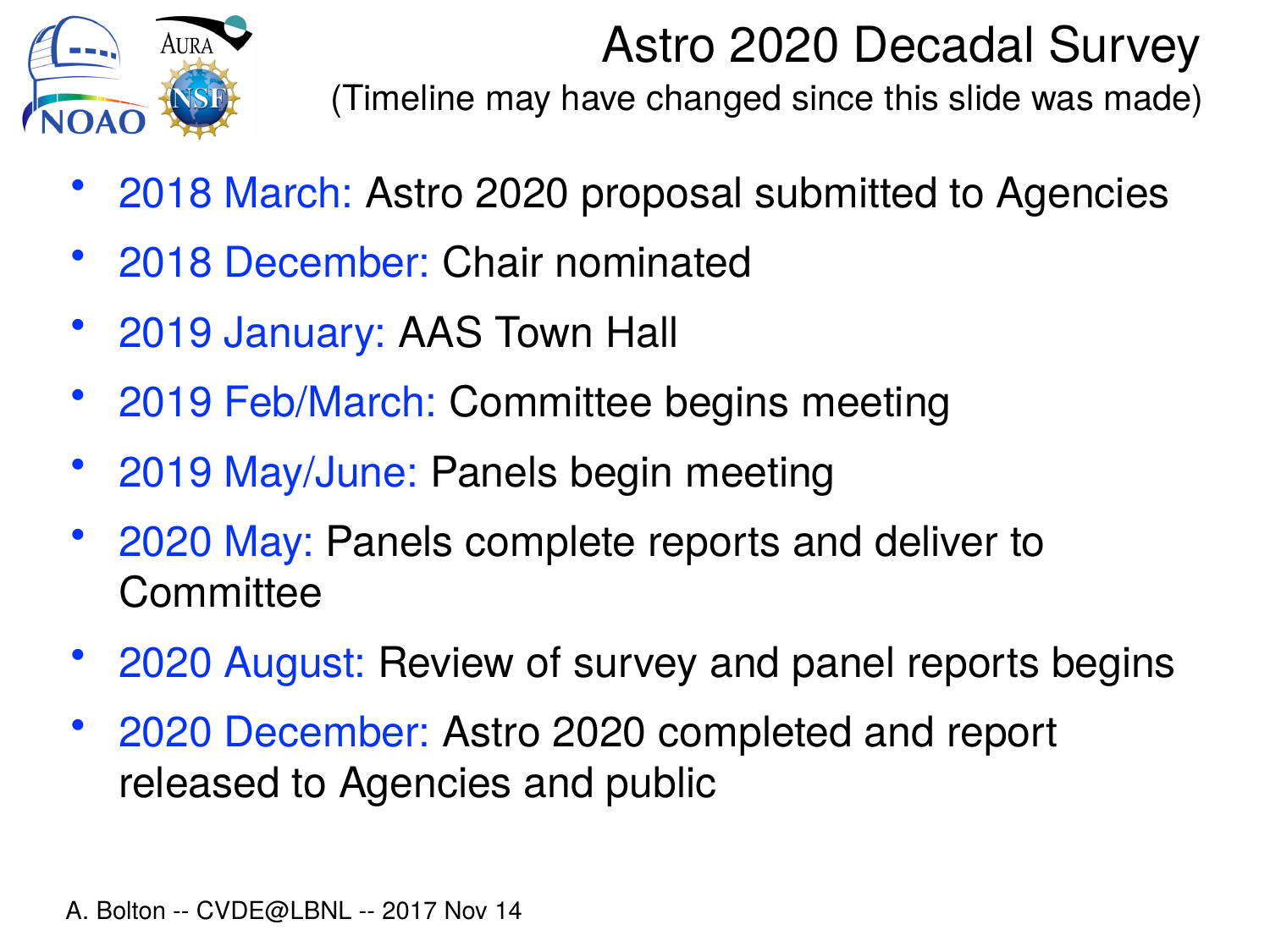

# Astro 2020 Decadal Survey
(Timeline may have changed since this slide was made)
2018 March: Astro 2020 proposal submitted to Agencies
2018 December: Chair nominated
2019 January: AAS Town Hall
2019 Feb/March: Committee begins meeting
2019 May/June: Panels begin meeting
2020 May: Panels complete reports and deliver to Committee
2020 August: Review of survey and panel reports begins
2020 December: Astro 2020 completed and report released to Agencies and public
A. Bolton -- CVDE@LBNL -- 2017 Nov 14